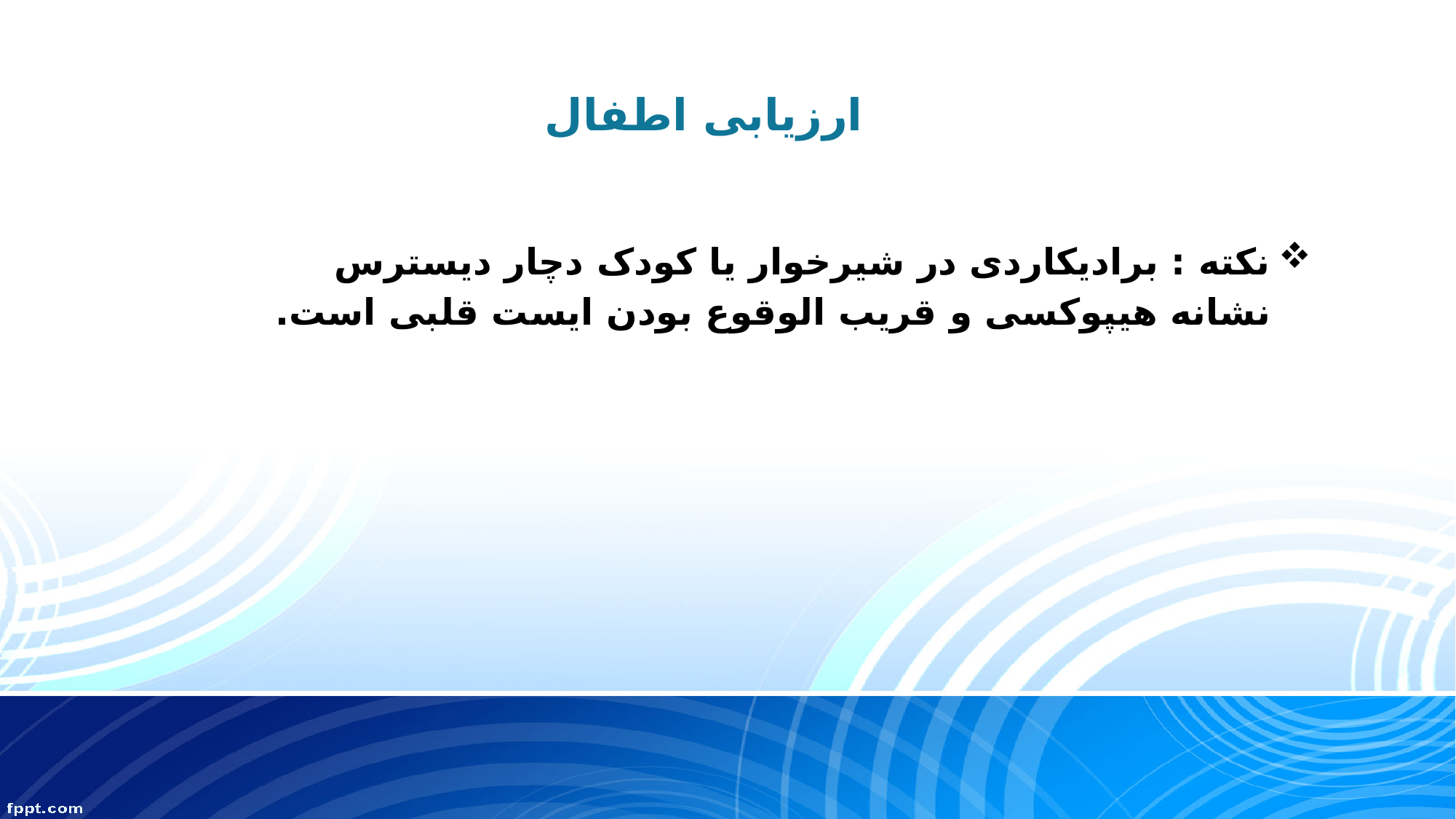

# ارزیابی اطفال
نکته : برادیکاردی در شیرخوار یا کودک دچار دیسترس نشانه هیپوکسی و قریب الوقوع بودن ایست قلبی است.